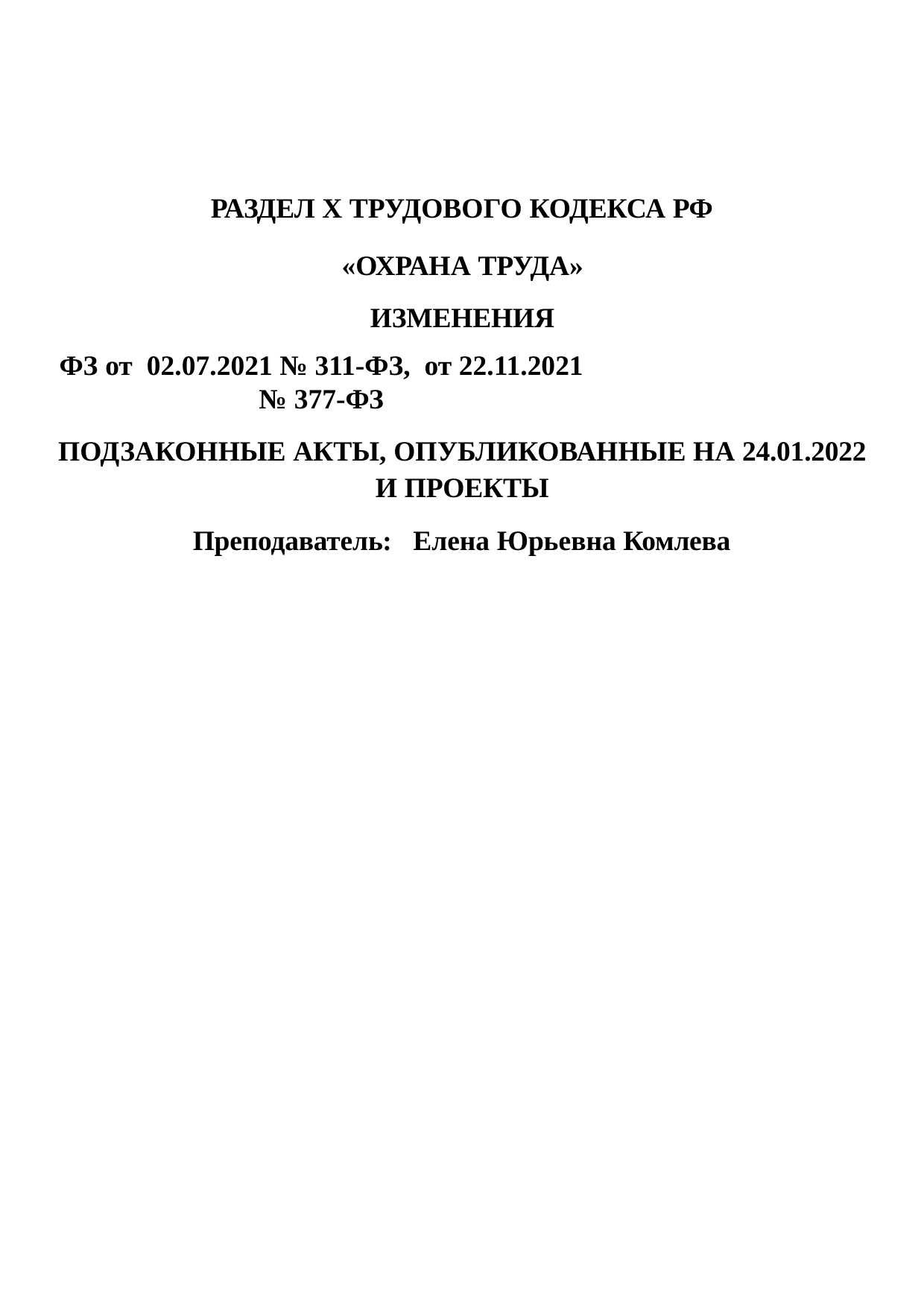

РАЗДЕЛ Х ТРУДОВОГО КОДЕКСА РФ
«ОХРАНА ТРУДА» ИЗМЕНЕНИЯ
ФЗ от 02.07.2021 № 311-ФЗ, от 22.11.2021 № 377-ФЗ
ПОДЗАКОННЫЕ АКТЫ, ОПУБЛИКОВАННЫЕ НА 24.01.2022 И ПРОЕКТЫ
Преподаватель:	Елена Юрьевна Комлева